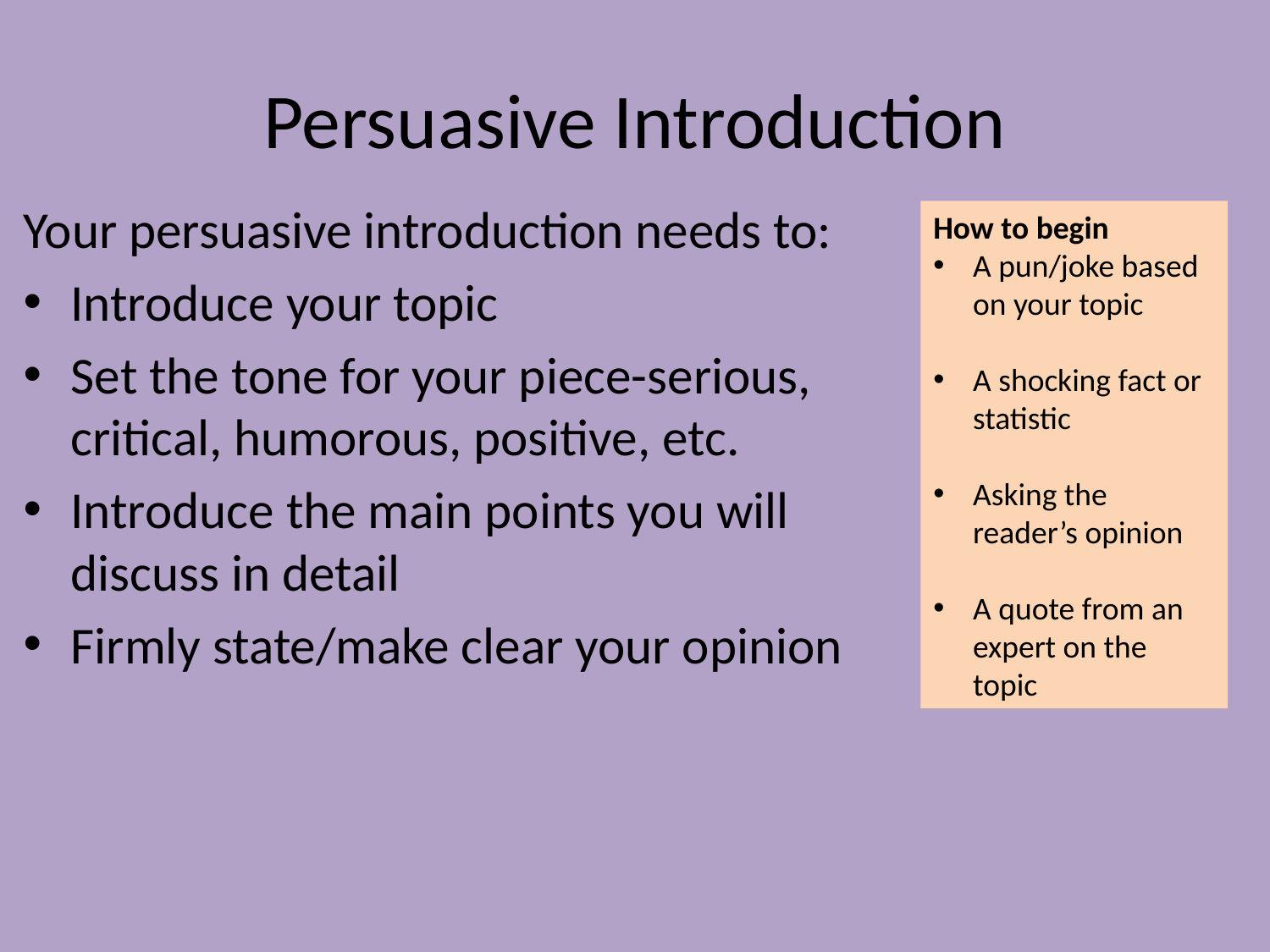

# Persuasive Introduction
Your persuasive introduction needs to:
Introduce your topic
Set the tone for your piece-serious, critical, humorous, positive, etc.
Introduce the main points you will discuss in detail
Firmly state/make clear your opinion
How to begin
A pun/joke based on your topic

A shocking fact or statistic

Asking the reader’s opinion

A quote from an expert on the topic